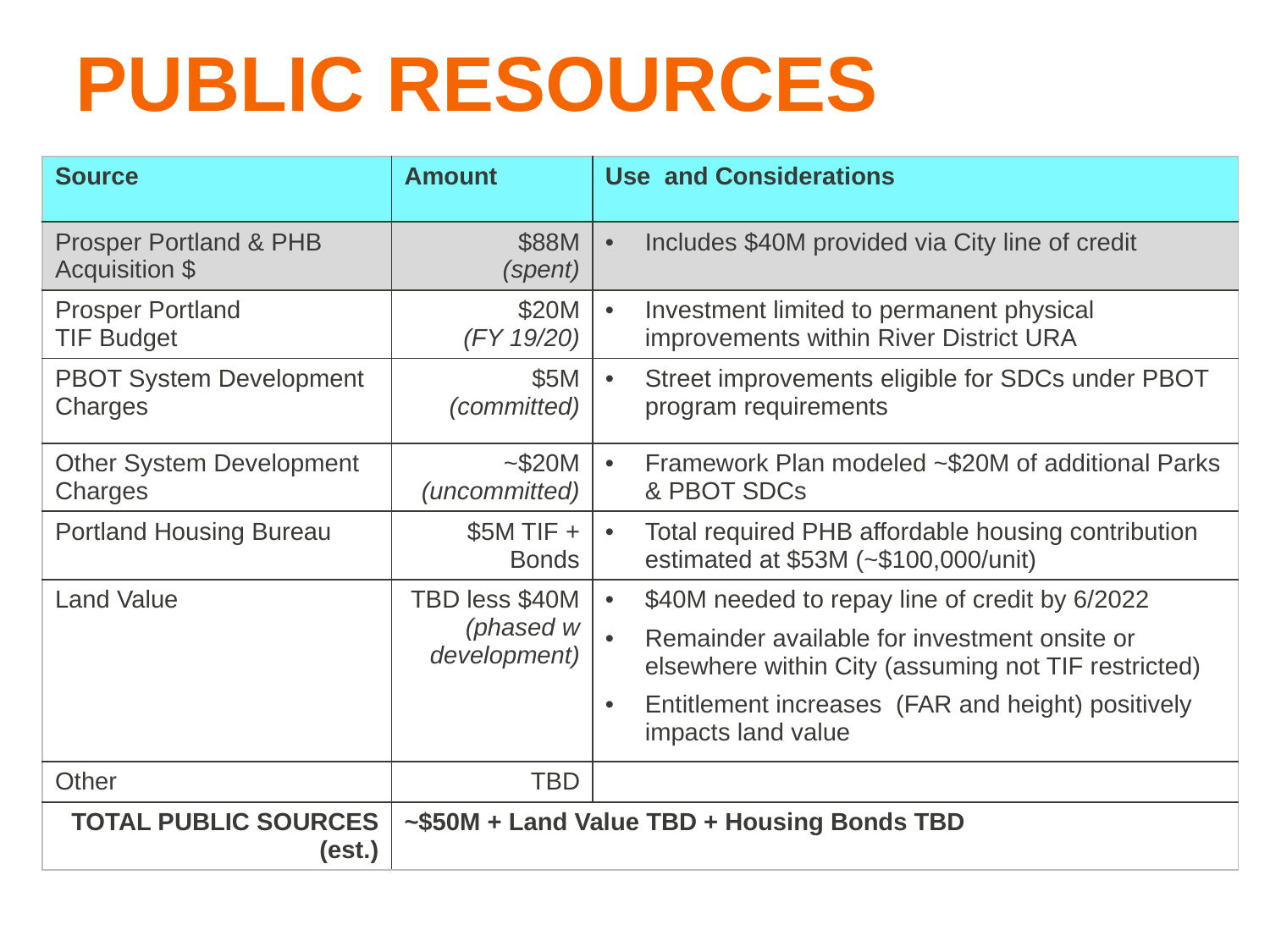

PUBLIC RESOURCES
| Source | Amount | Use and Considerations |
| --- | --- | --- |
| Prosper Portland & PHB Acquisition $ | $88M (spent) | Includes $40M provided via City line of credit |
| Prosper Portland TIF Budget | $20M (FY 19/20) | Investment limited to permanent physical improvements within River District URA |
| PBOT System Development Charges | $5M (committed) | Street improvements eligible for SDCs under PBOT program requirements |
| Other System Development Charges | ~$20M (uncommitted) | Framework Plan modeled ~$20M of additional Parks & PBOT SDCs |
| Portland Housing Bureau | $5M TIF + Bonds | Total required PHB affordable housing contribution estimated at $53M (~$100,000/unit) |
| Land Value | TBD less $40M (phased w development) | $40M needed to repay line of credit by 6/2022 Remainder available for investment onsite or elsewhere within City (assuming not TIF restricted) Entitlement increases (FAR and height) positively impacts land value |
| Other | TBD |  |
| TOTAL PUBLIC SOURCES (est.) | ~$50M + Land Value TBD + Housing Bonds TBD |  |